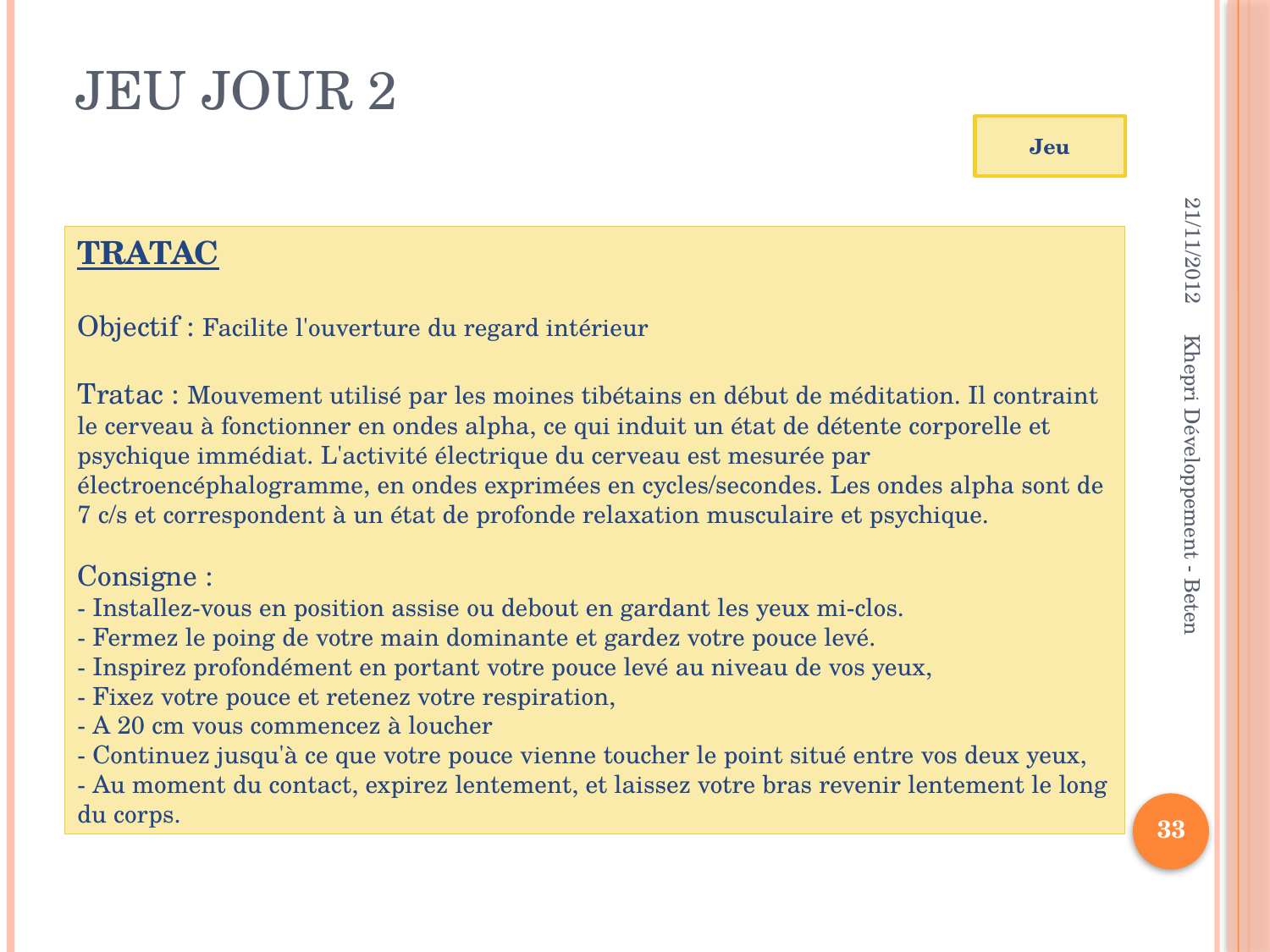

# Jeu jour 2
Jeu
21/11/2012
TRATAC

Objectif : Facilite l'ouverture du regard intérieur

Tratac : Mouvement utilisé par les moines tibétains en début de méditation. Il contraint le cerveau à fonctionner en ondes alpha, ce qui induit un état de détente corporelle et psychique immédiat. L'activité électrique du cerveau est mesurée par électroencéphalogramme, en ondes exprimées en cycles/secondes. Les ondes alpha sont de 7 c/s et correspondent à un état de profonde relaxation musculaire et psychique.

Consigne :
- Installez-vous en position assise ou debout en gardant les yeux mi-clos.
- Fermez le poing de votre main dominante et gardez votre pouce levé.
- Inspirez profondément en portant votre pouce levé au niveau de vos yeux,
- Fixez votre pouce et retenez votre respiration,
- A 20 cm vous commencez à loucher
- Continuez jusqu'à ce que votre pouce vienne toucher le point situé entre vos deux yeux,
- Au moment du contact, expirez lentement, et laissez votre bras revenir lentement le long du corps.
Khepri Développement - Beten
33